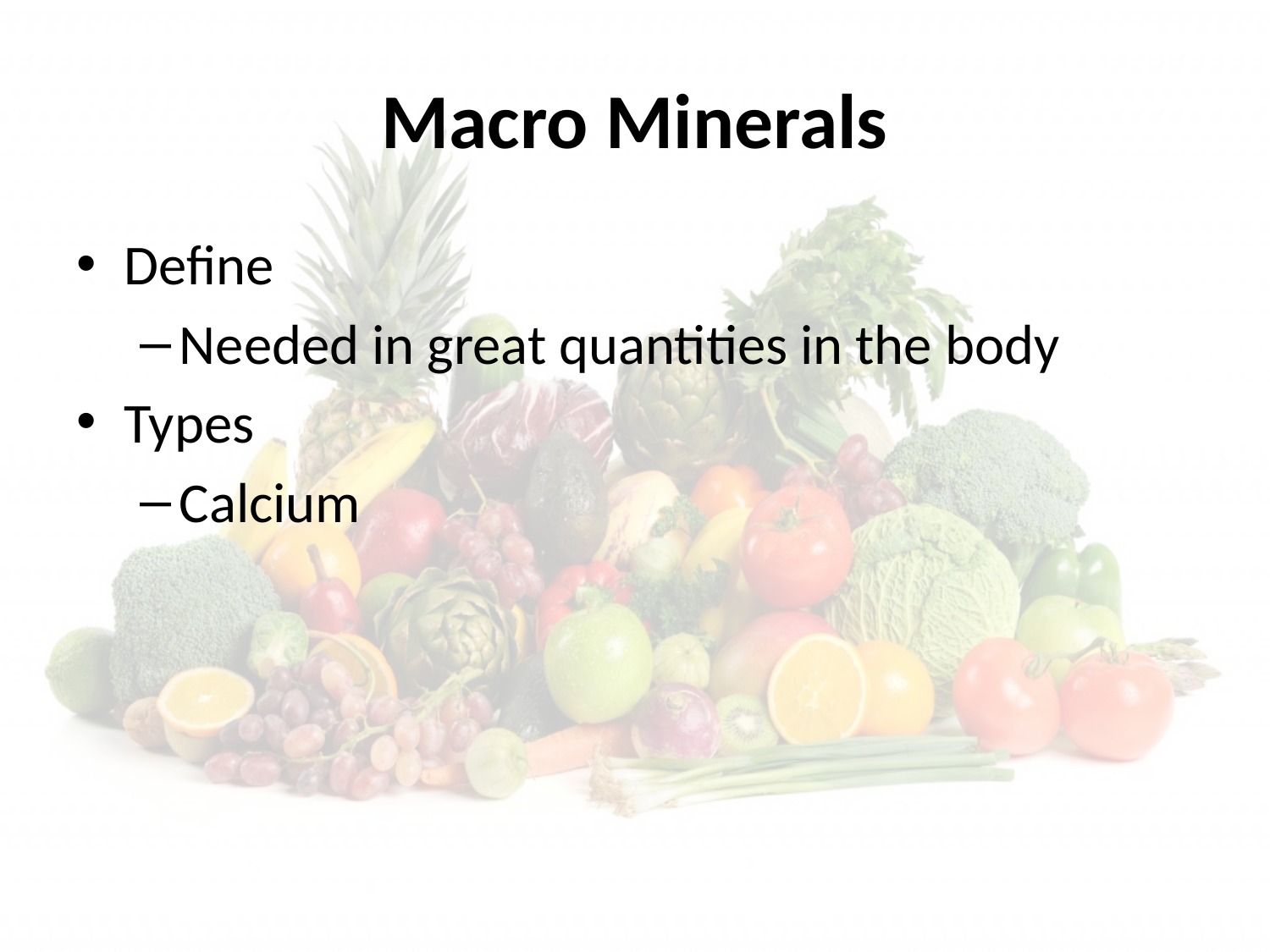

# Macro Minerals
Define
Needed in great quantities in the body
Types
Calcium